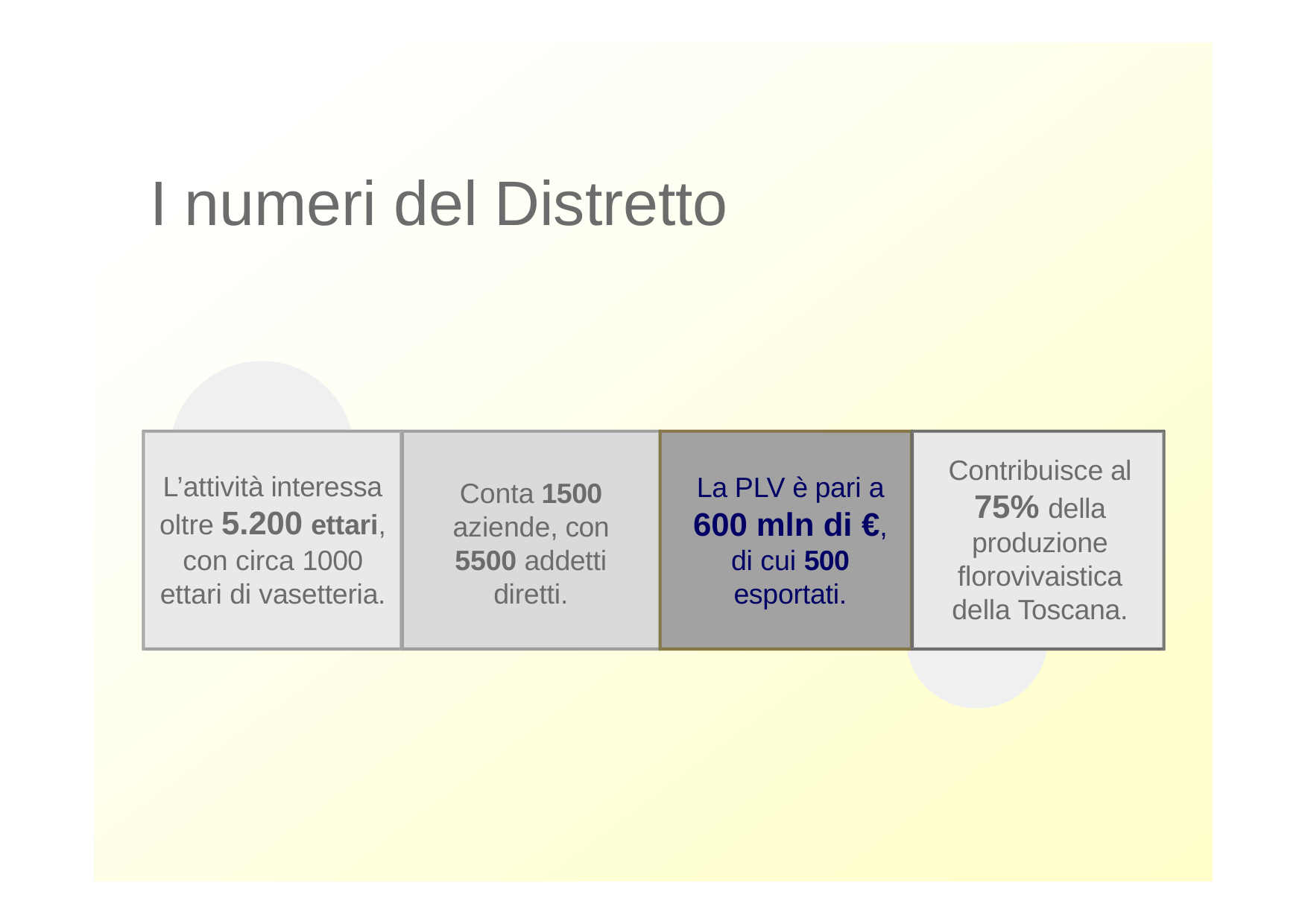

# I numeri del Distretto

Contribuisce al 75% della produzione florovivaistica della Toscana.
La PLV è pari a 600 mln di €, di cui 500 esportati.
L’attività interessa oltre 5.200 ettari,
con circa 1000 ettari di vasetteria.
Conta 1500 aziende, con 5500 addetti diretti.